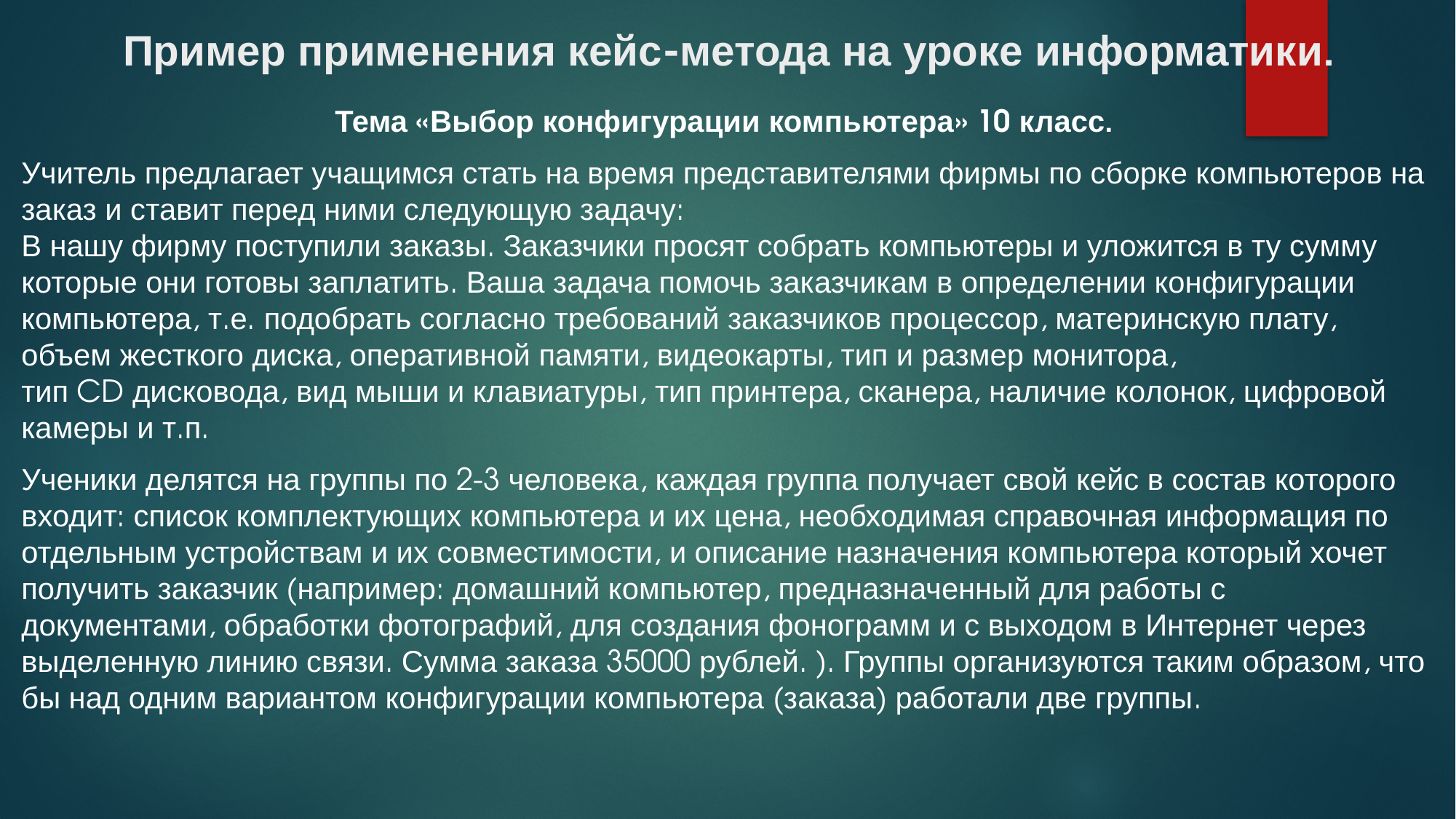

# Пример применения кейс-метода на уроке информатики.
Тема «Выбор конфигурации компьютера» 10 класс.
Учитель предлагает учащимся стать на время представителями фирмы по сборке компьютеров на заказ и ставит перед ними следующую задачу: 
В нашу фирму поступили заказы. Заказчики просят собрать компьютеры и уложится в ту сумму которые они готовы заплатить. Ваша задача помочь заказчикам в определении конфигурации компьютера, т.е. подобрать согласно требований заказчиков процессор, материнскую плату, объем жесткого диска, оперативной памяти, видеокарты, тип и размер монитора, тип CD дисковода, вид мыши и клавиатуры, тип принтера, сканера, наличие колонок, цифровой камеры и т.п.
Ученики делятся на группы по 2-3 человека, каждая группа получает свой кейс в состав которого входит: список комплектующих компьютера и их цена, необходимая справочная информация по отдельным устройствам и их совместимости, и описание назначения компьютера который хочет получить заказчик (например: домашний компьютер, предназначенный для работы с документами, обработки фотографий, для создания фонограмм и с выходом в Интернет через выделенную линию связи. Сумма заказа 35000 рублей. ). Группы организуются таким образом, что бы над одним вариантом конфигурации компьютера (заказа) работали две группы.